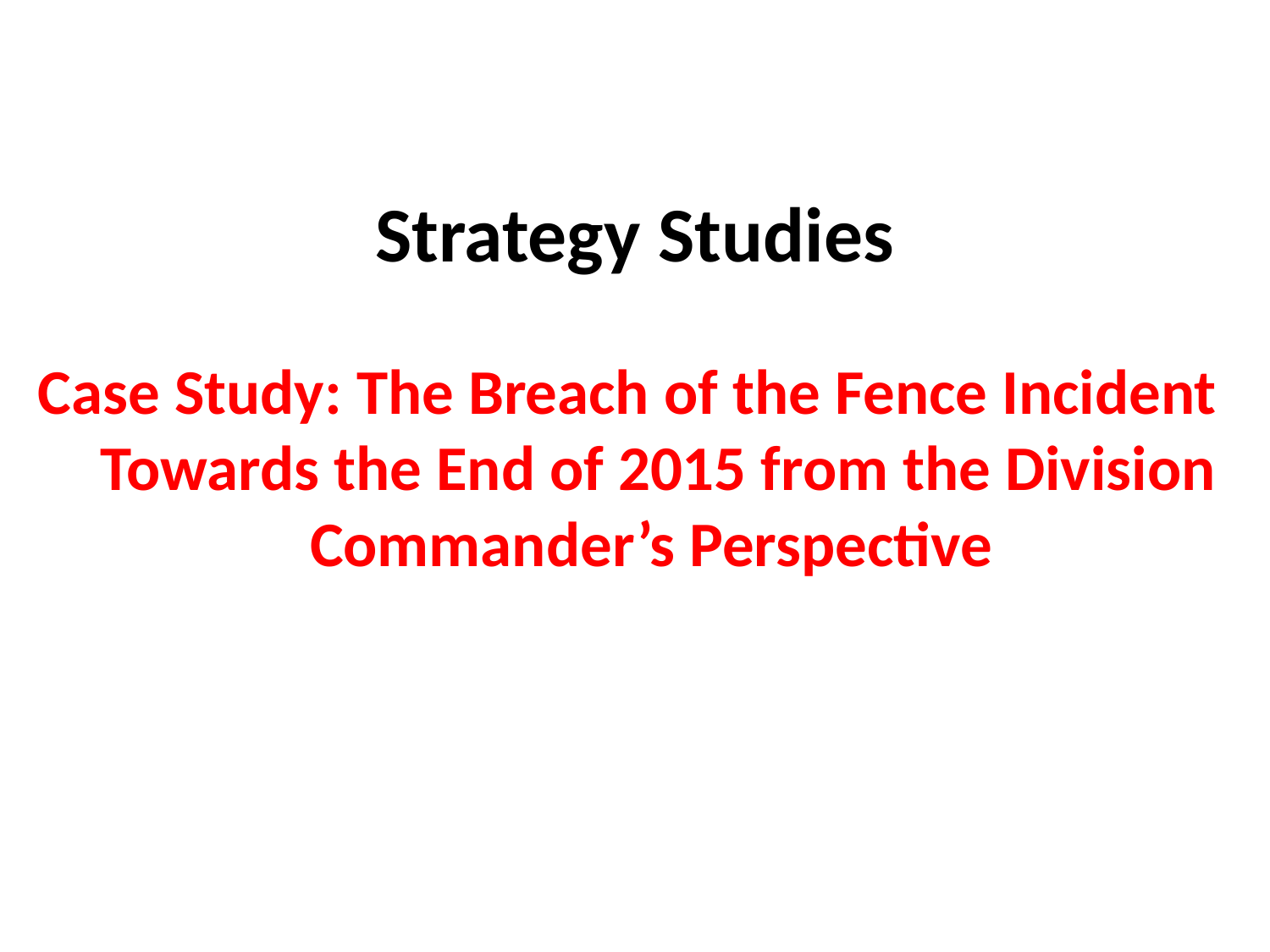

Strategy Studies
Case Study: The Breach of the Fence Incident  Towards the End of 2015 from the Division Commander’s Perspective